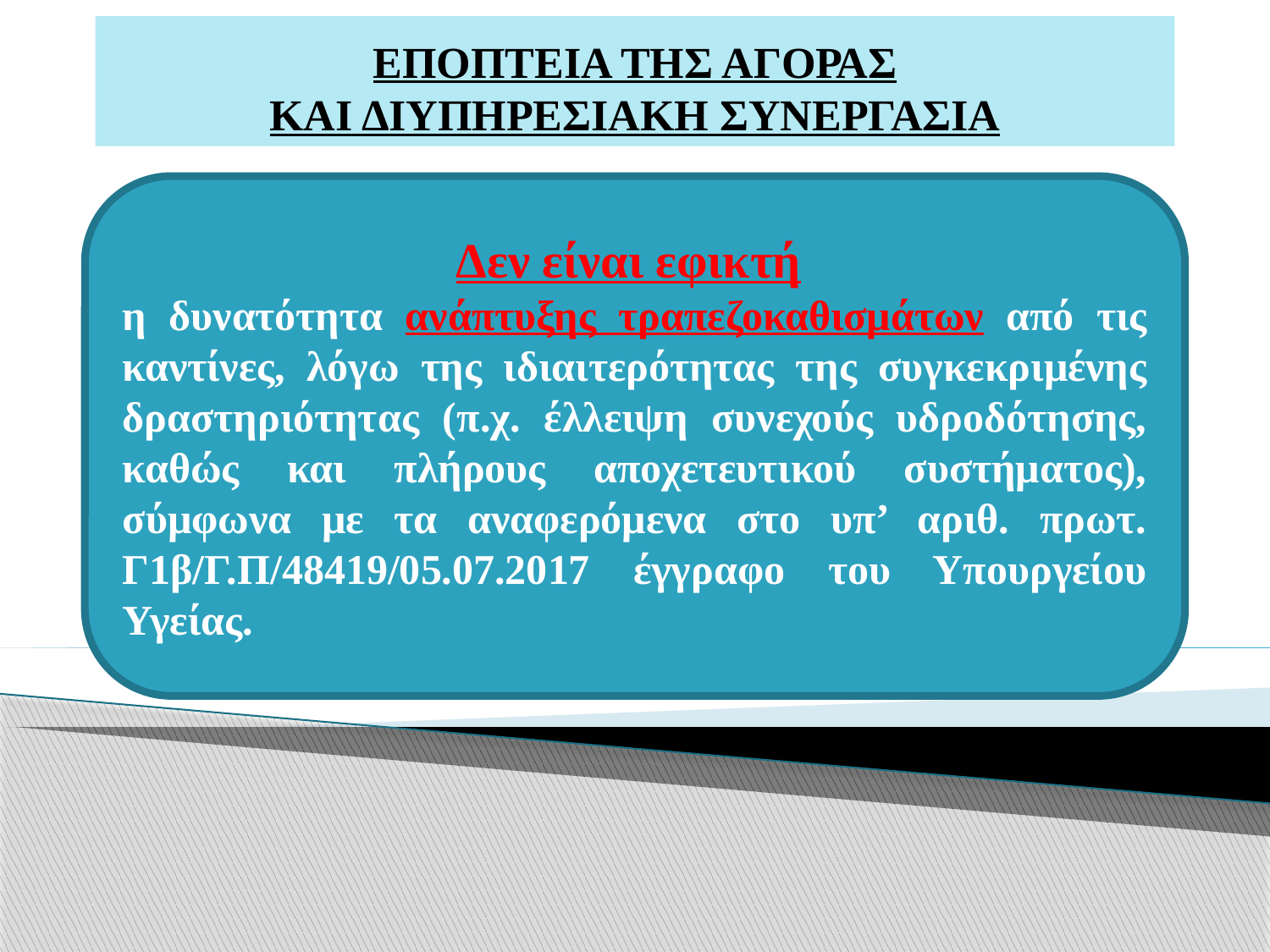

# ΕΠΟΠΤΕΙΑ ΤΗΣ ΑΓΟΡΑΣ ΚΑΙ ΔΙΥΠΗΡΕΣΙΑΚΗ ΣΥΝΕΡΓΑΣΙΑ
Δεν είναι εφικτή
η δυνατότητα ανάπτυξης τραπεζοκαθισμάτων από τις καντίνες, λόγω της ιδιαιτερότητας της συγκεκριμένης δραστηριότητας (π.χ. έλλειψη συνεχούς υδροδότησης, καθώς και πλήρους αποχετευτικού συστήματος), σύμφωνα με τα αναφερόμενα στο υπ’ αριθ. πρωτ. Γ1β/Γ.Π/48419/05.07.2017 έγγραφο του Υπουργείου Υγείας.